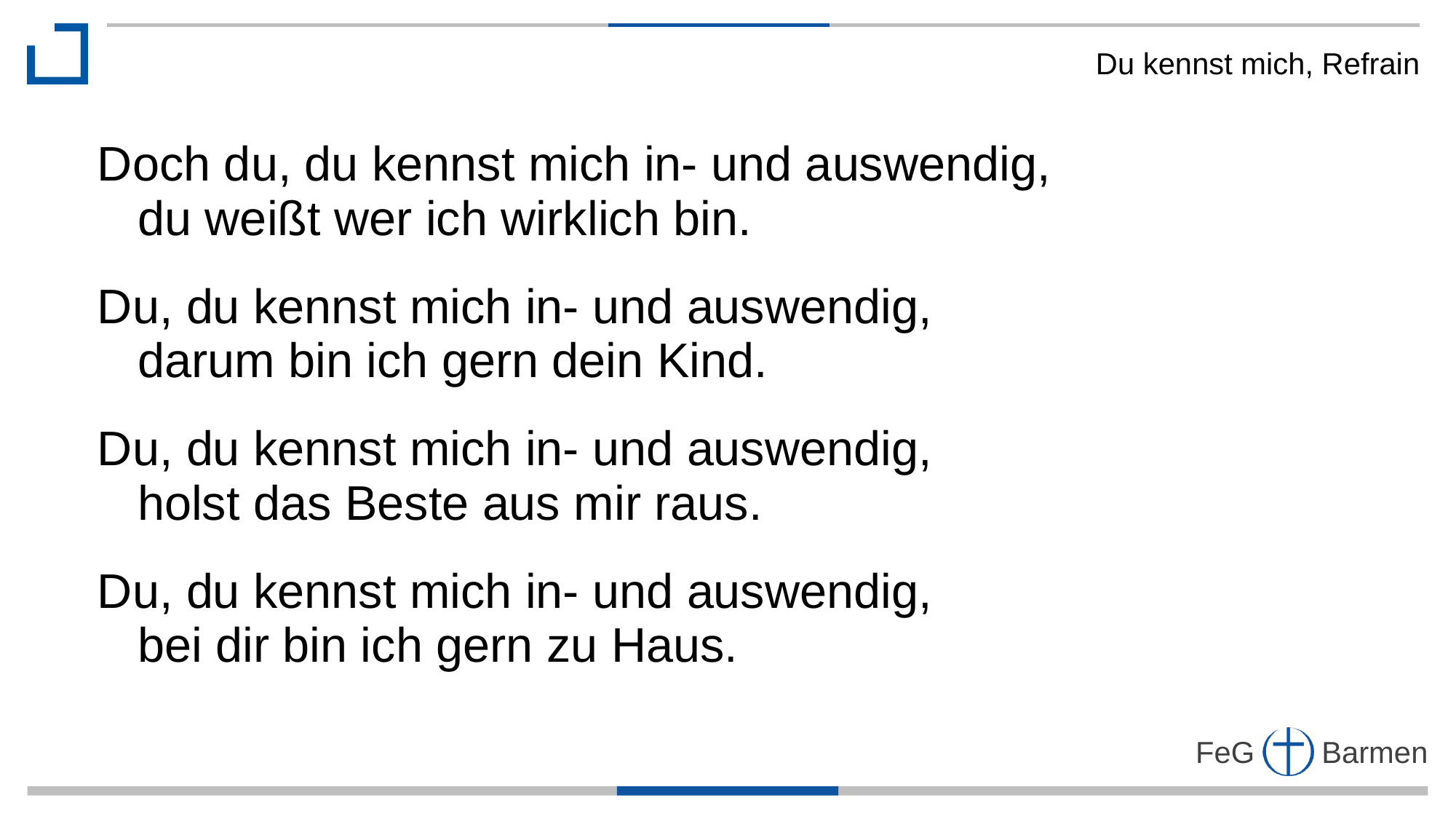

Du kennst mich, Refrain
Doch du, du kennst mich in- und auswendig,
   du weißt wer ich wirklich bin.
Du, du kennst mich in- und auswendig,
   darum bin ich gern dein Kind.
Du, du kennst mich in- und auswendig,
   holst das Beste aus mir raus.
Du, du kennst mich in- und auswendig,
   bei dir bin ich gern zu Haus.